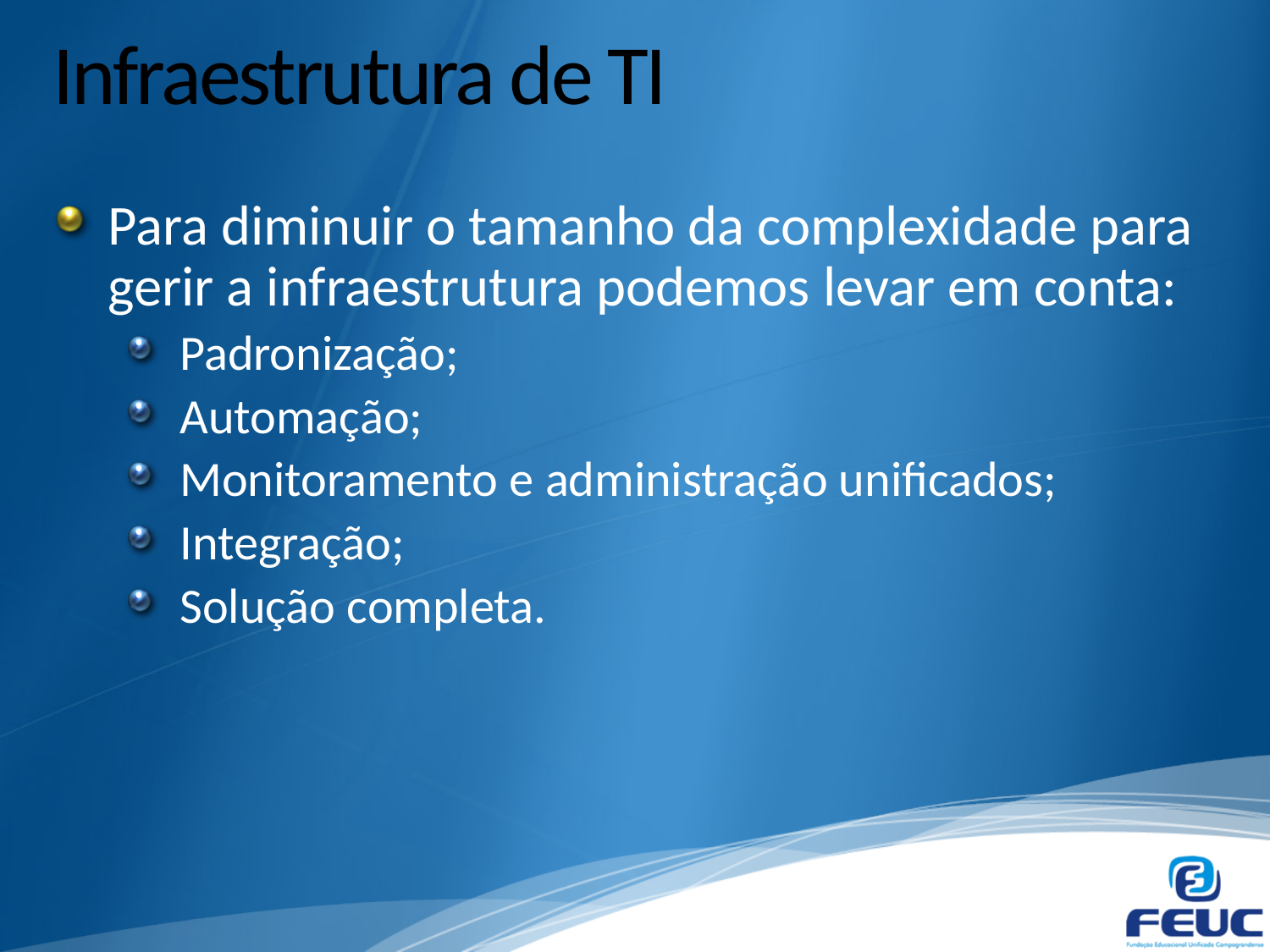

# Infraestrutura de TI
Para diminuir o tamanho da complexidade para gerir a infraestrutura podemos levar em conta:
Padronização;
Automação;
Monitoramento e administração unificados;
Integração;
Solução completa.